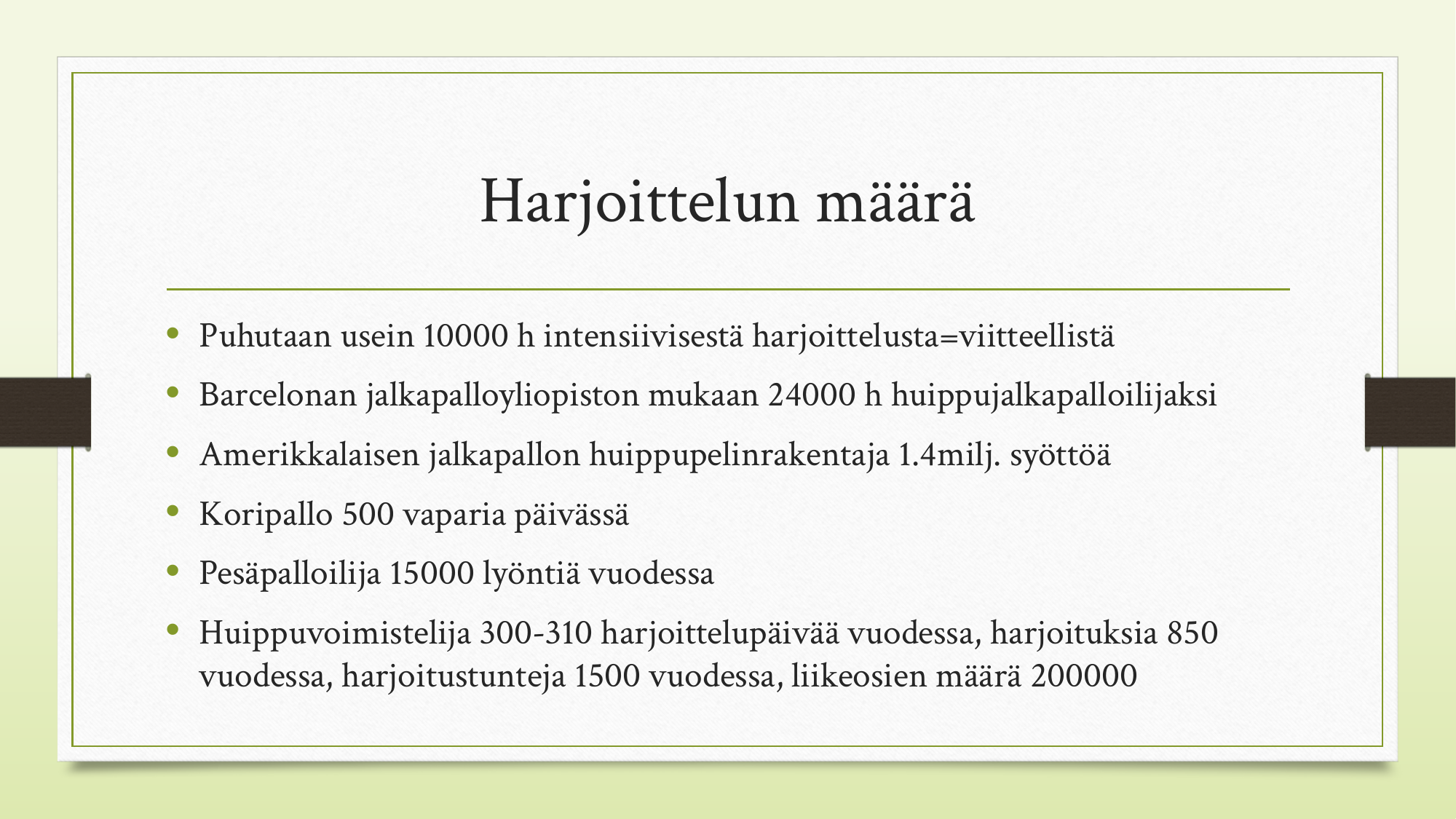

# Harjoittelun määrä
Puhutaan usein 10000 h intensiivisestä harjoittelusta=viitteellistä
Barcelonan jalkapalloyliopiston mukaan 24000 h huippujalkapalloilijaksi
Amerikkalaisen jalkapallon huippupelinrakentaja 1.4milj. syöttöä
Koripallo 500 vaparia päivässä
Pesäpalloilija 15000 lyöntiä vuodessa
Huippuvoimistelija 300-310 harjoittelupäivää vuodessa, harjoituksia 850 vuodessa, harjoitustunteja 1500 vuodessa, liikeosien määrä 200000